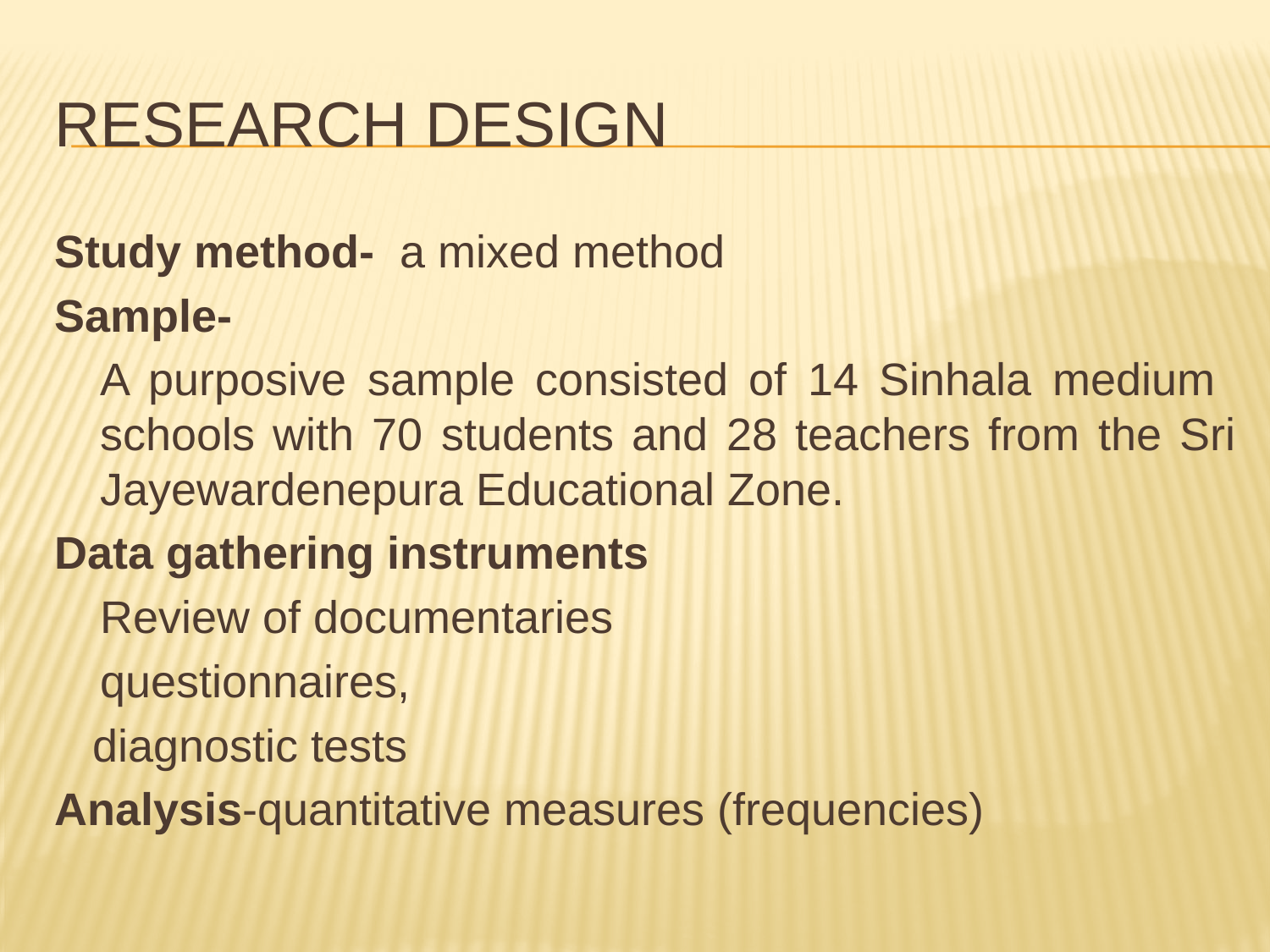

# Research Design
Study method-  a mixed method
Sample-
	A purposive sample consisted of 14 Sinhala medium  schools with 70 students and 28 teachers from the Sri Jayewardenepura Educational Zone.
Data gathering instruments
	Review of documentaries
	questionnaires,
   diagnostic tests
Analysis-quantitative measures (frequencies)